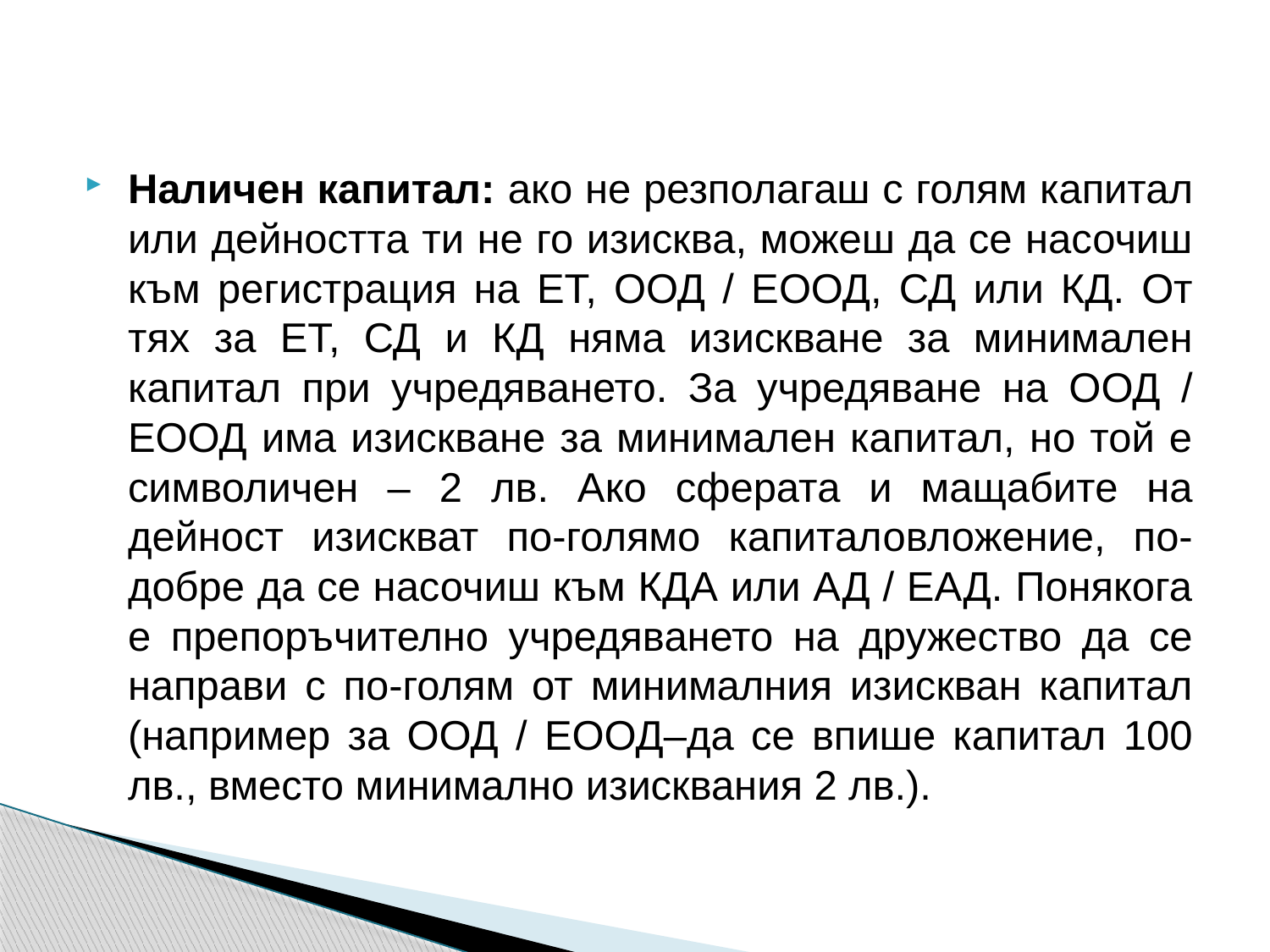

Наличен капитал: ако не резполагаш с голям капитал или дейността ти не го изисква, можеш да се насочиш към регистрация на ЕТ, ООД / ЕООД, СД или КД. От тях за ЕТ, СД и КД няма изискване за минимален капитал при учредяването. За учредяване на ООД / ЕООД има изискване за минимален капитал, но той е символичен – 2 лв. Ако сферата и мащабите на дейност изискват по-голямо капиталовложение, по-добре да се насочиш към КДА или АД / ЕАД. Понякога е препоръчително учредяването на дружество да се направи с по-голям от минималния изискван капитал (например за ООД / ЕООД–да се впише капитал 100 лв., вместо минимално изисквания 2 лв.).